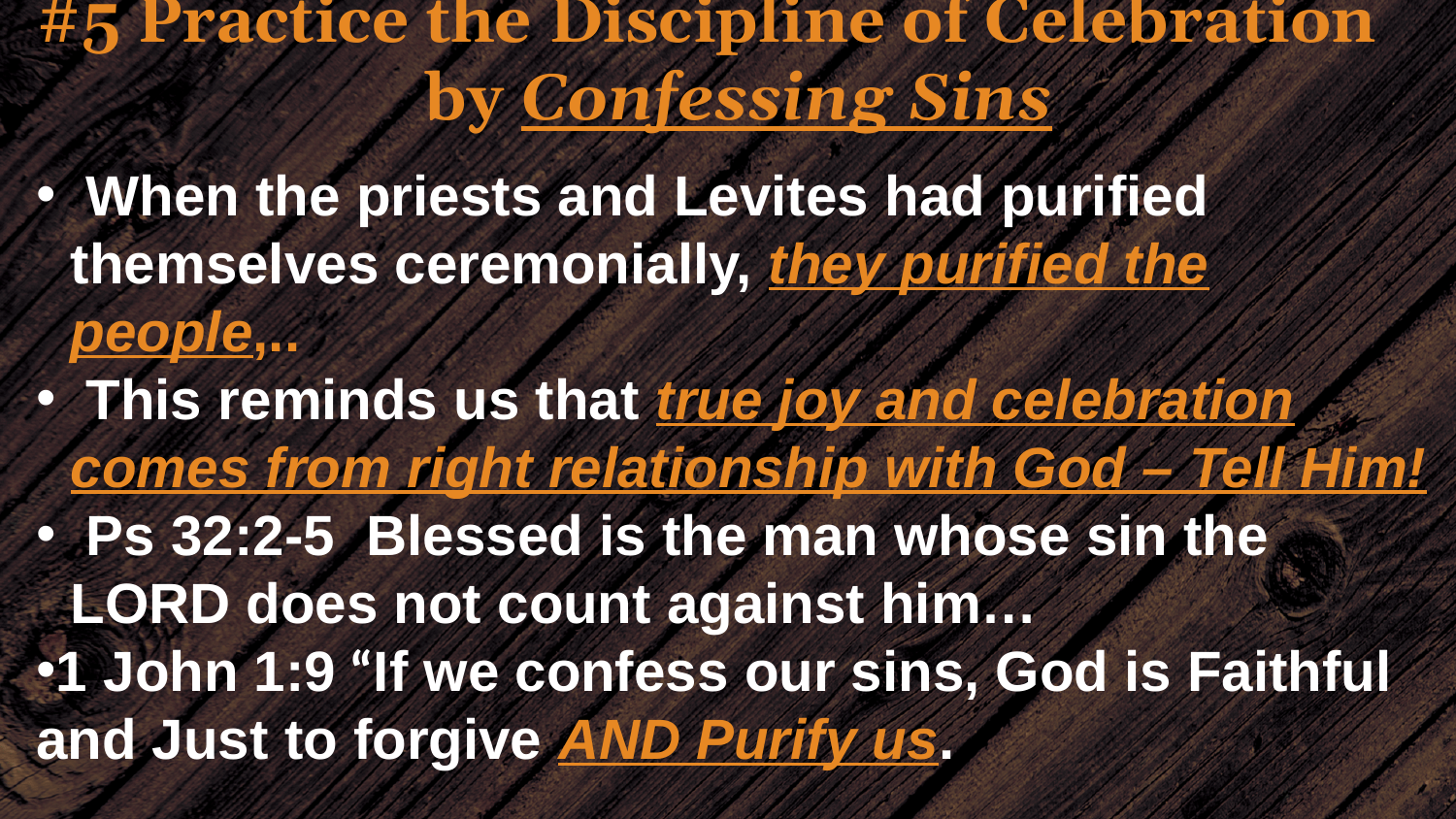

#5 Practice the Discipline of Celebration 		      by Confessing Sins
 When the priests and Levites had purified themselves ceremonially, they purified the people,..
 This reminds us that true joy and celebration comes from right relationship with God – Tell Him!
 Ps 32:2-5  Blessed is the man whose sin the     	LORD does not count against him…
1 John 1:9 “If we confess our sins, God is Faithful and Just to forgive AND Purify us.